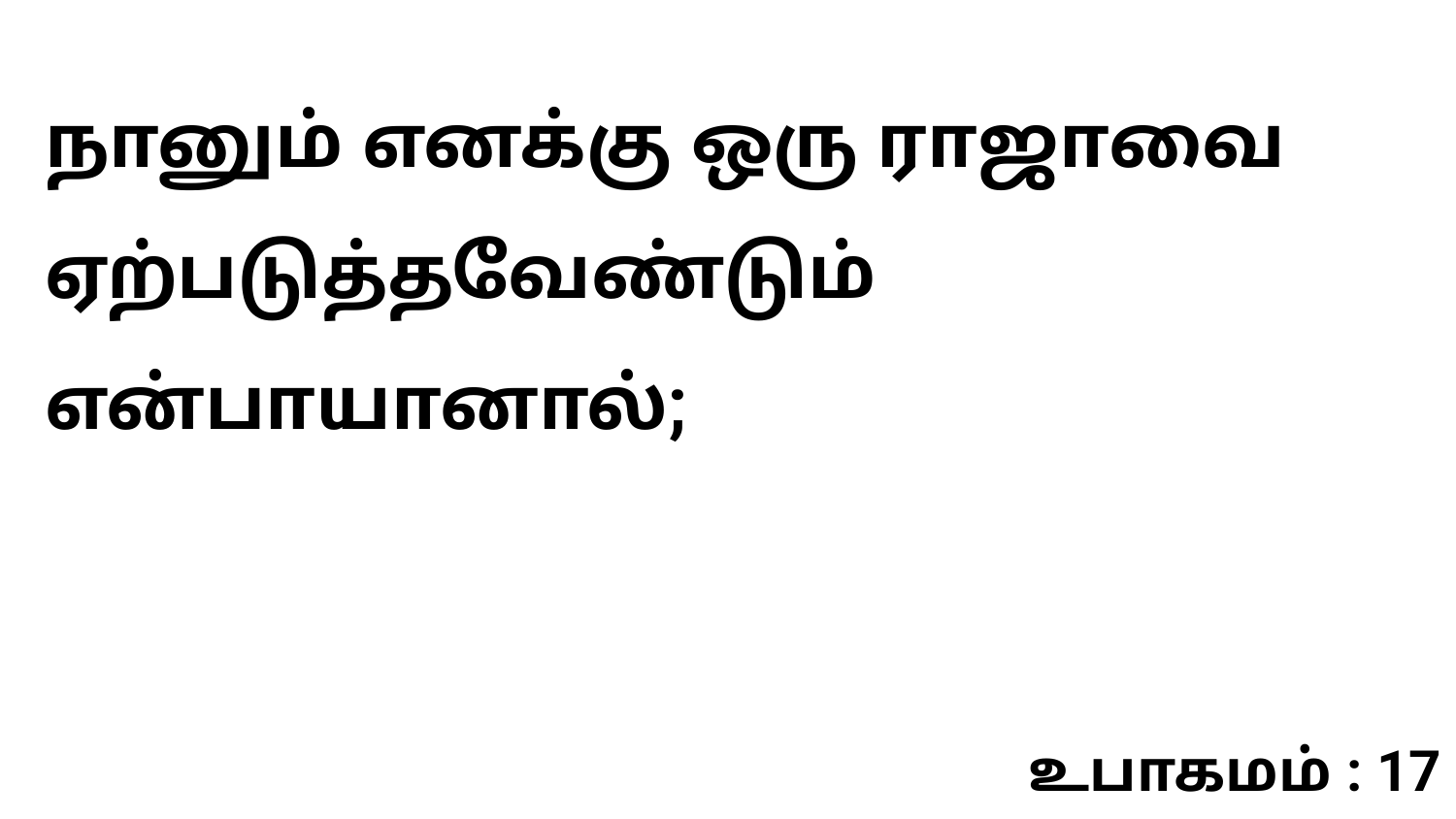

நானும் எனக்கு ஒரு ராஜாவை ஏற்படுத்தவேண்டும் என்பாயானால்;
உபாகமம் : 17